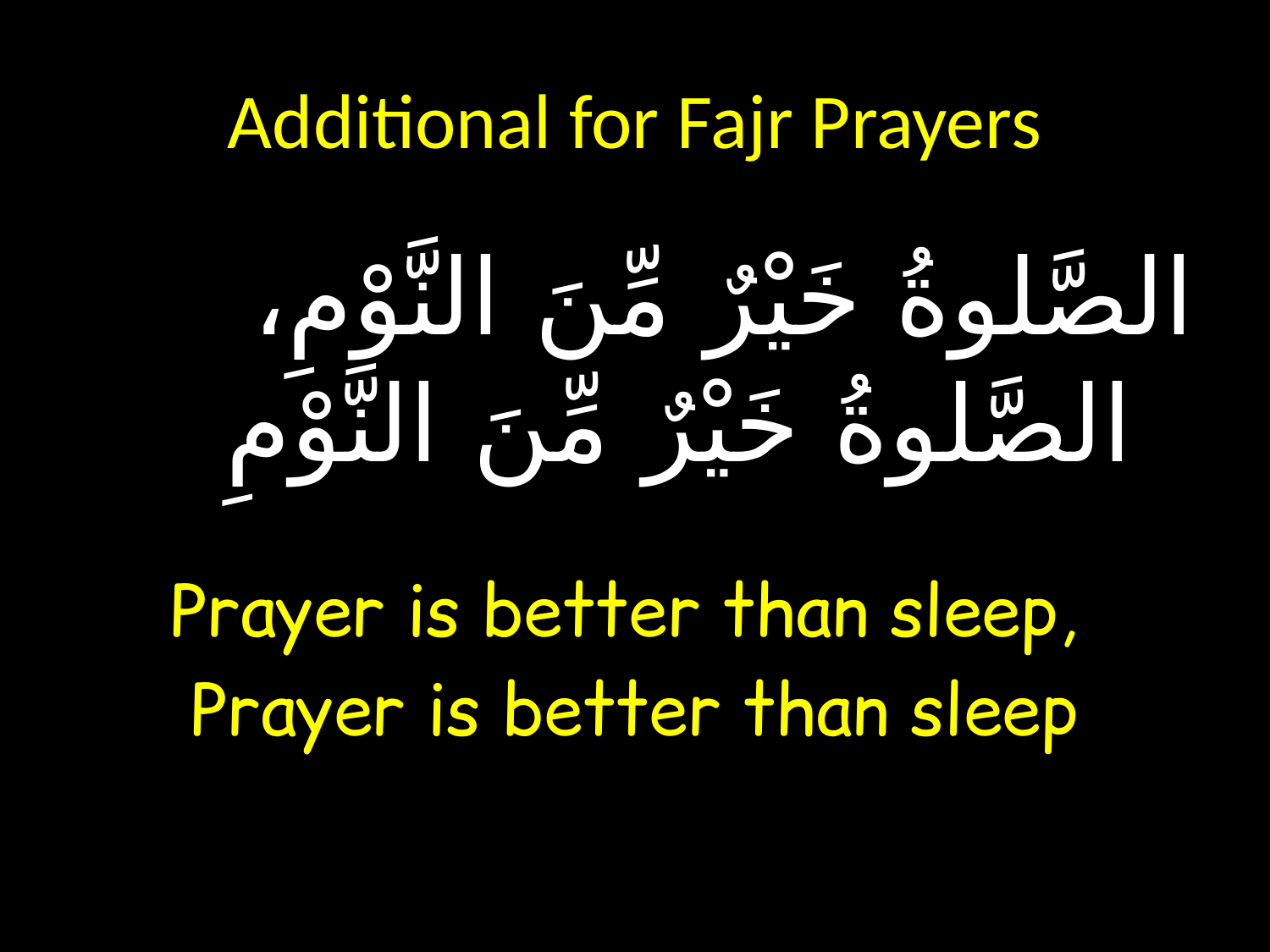

# Additional for Fajr Prayers
الصَّلوةُ خَيْرٌ مِّنَ النَّوْمِ، الصَّلوةُ خَيْرٌ مِّنَ النَّوْمِ

Prayer is better than sleep,
Prayer is better than sleep